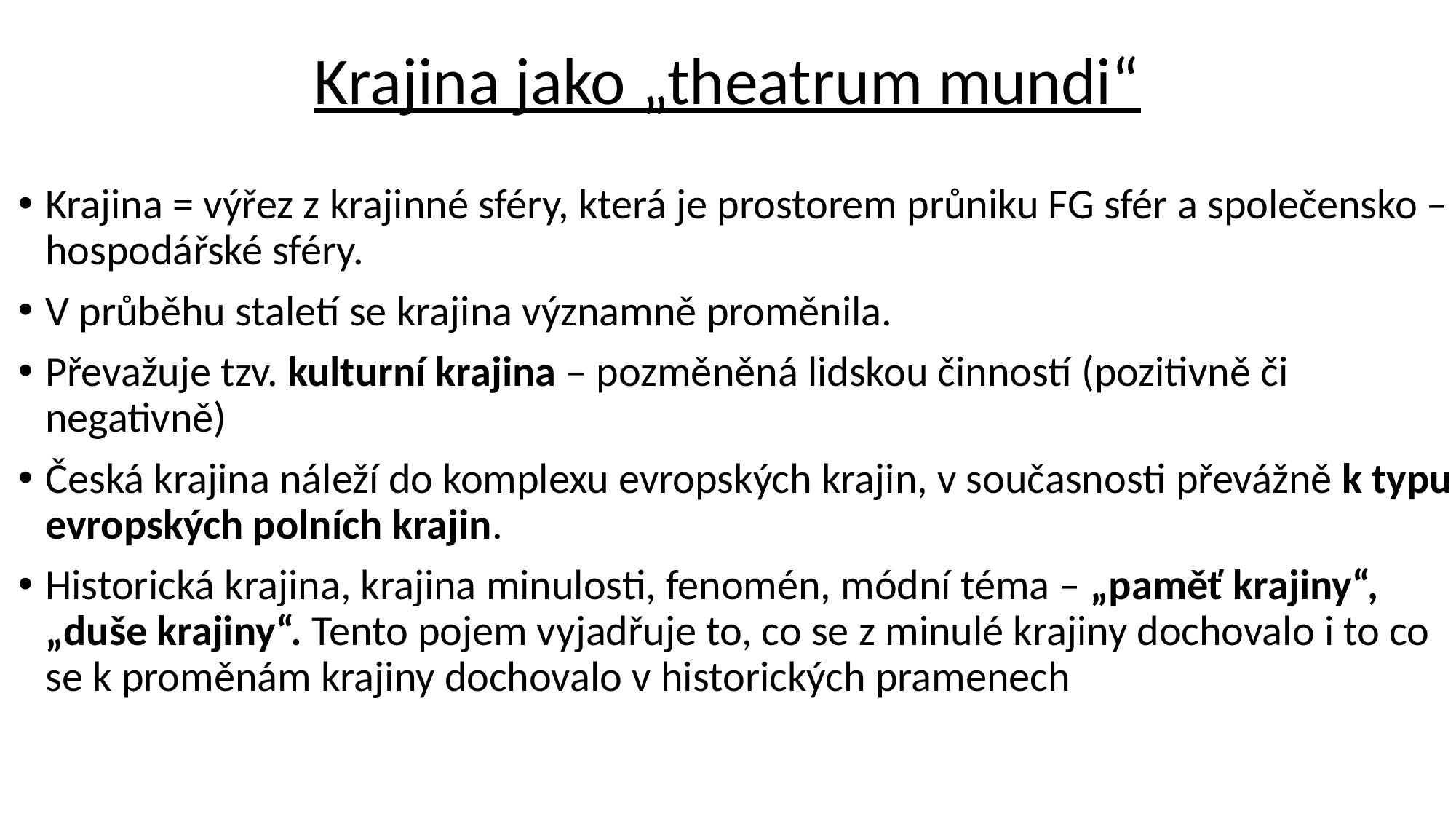

# Krajina jako „theatrum mundi“
Krajina = výřez z krajinné sféry, která je prostorem průniku FG sfér a společensko – hospodářské sféry.
V průběhu staletí se krajina významně proměnila.
Převažuje tzv. kulturní krajina – pozměněná lidskou činností (pozitivně či negativně)
Česká krajina náleží do komplexu evropských krajin, v současnosti převážně k typu evropských polních krajin.
Historická krajina, krajina minulosti, fenomén, módní téma – „paměť krajiny“, „duše krajiny“. Tento pojem vyjadřuje to, co se z minulé krajiny dochovalo i to co se k proměnám krajiny dochovalo v historických pramenech